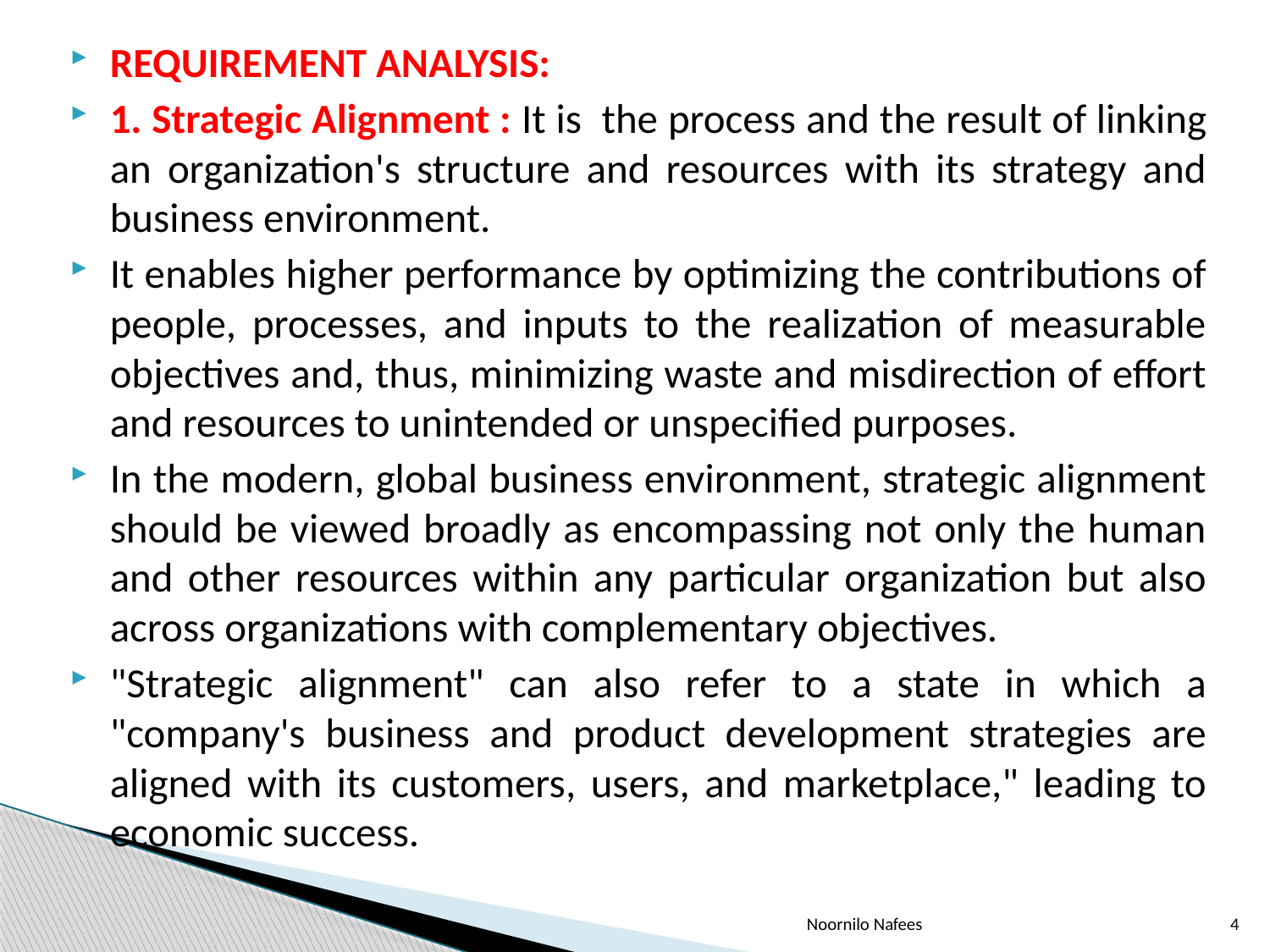

REQUIREMENT ANALYSIS:
1. Strategic Alignment : It is  the process and the result of linking an organization's structure and resources with its strategy and business environment.
It enables higher performance by optimizing the contributions of people, processes, and inputs to the realization of measurable objectives and, thus, minimizing waste and misdirection of effort and resources to unintended or unspecified purposes.
In the modern, global business environment, strategic alignment should be viewed broadly as encompassing not only the human and other resources within any particular organization but also across organizations with complementary objectives.
"Strategic alignment" can also refer to a state in which a "company's business and product development strategies are aligned with its customers, users, and marketplace," leading to economic success.

Noornilo Nafees
4